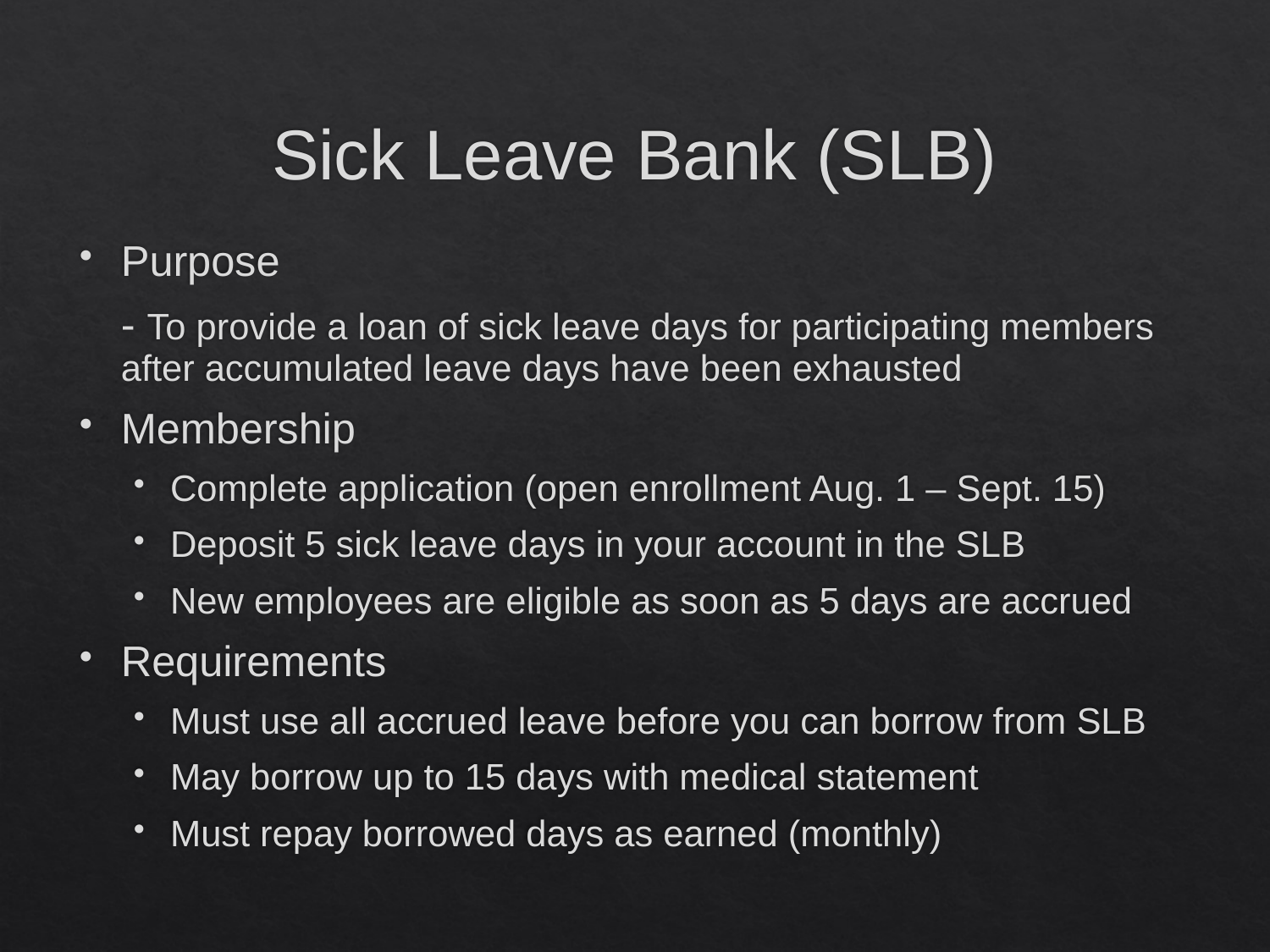

# Sick Leave Bank (SLB)
Purpose
	- To provide a loan of sick leave days for participating members 	after accumulated leave days have been exhausted
Membership
Complete application (open enrollment Aug. 1 – Sept. 15)
Deposit 5 sick leave days in your account in the SLB
New employees are eligible as soon as 5 days are accrued
Requirements
Must use all accrued leave before you can borrow from SLB
May borrow up to 15 days with medical statement
Must repay borrowed days as earned (monthly)